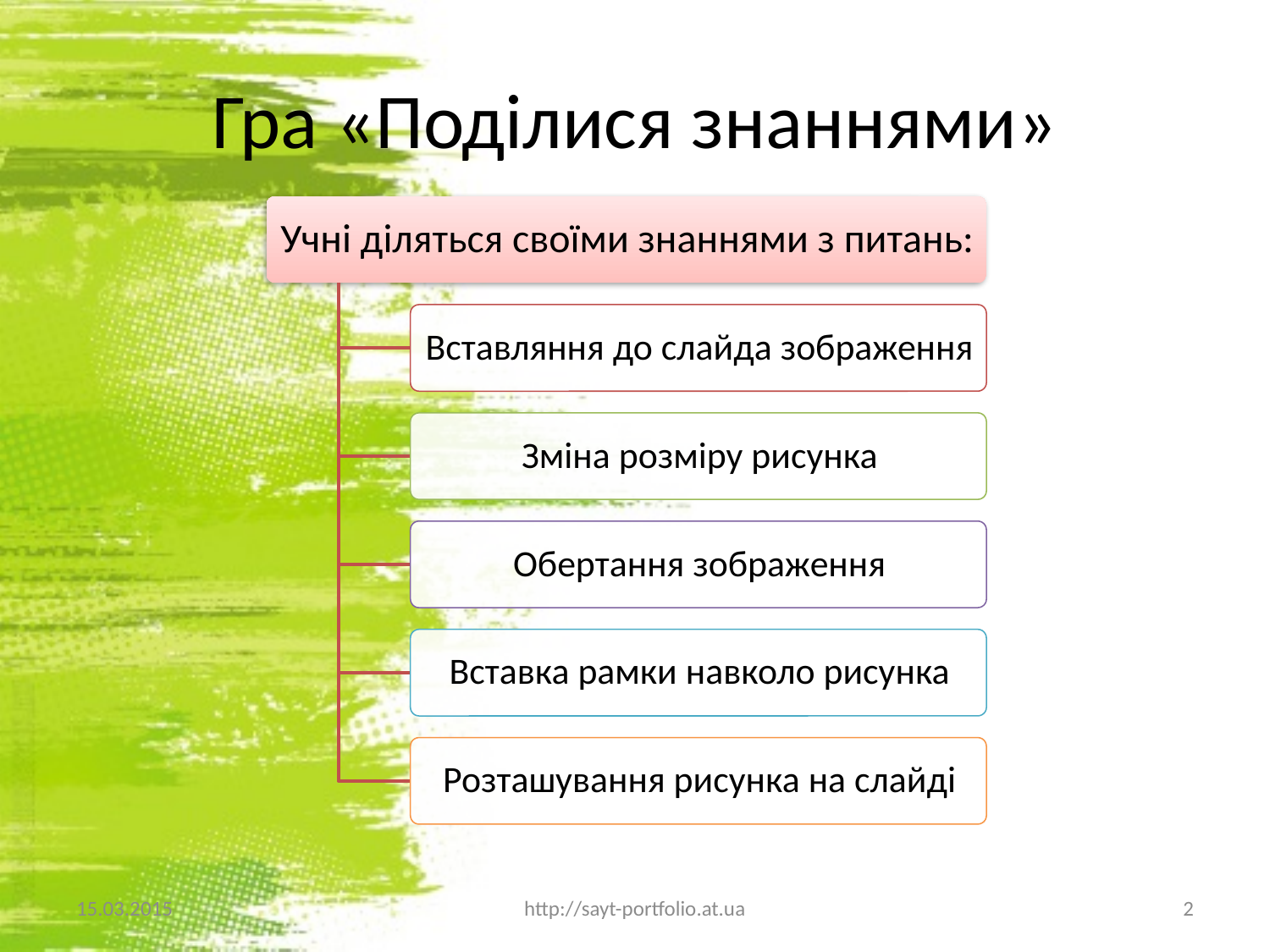

# Гра «Поділися знаннями»
Учні діляться своїми знаннями з питань:
Вставляння до слайда зображення
Зміна розміру рисунка
Обертання зображення
Вставка рамки навколо рисунка
Розташування рисунка на слайді
15.03.2015
http://sayt-portfolio.at.ua
2